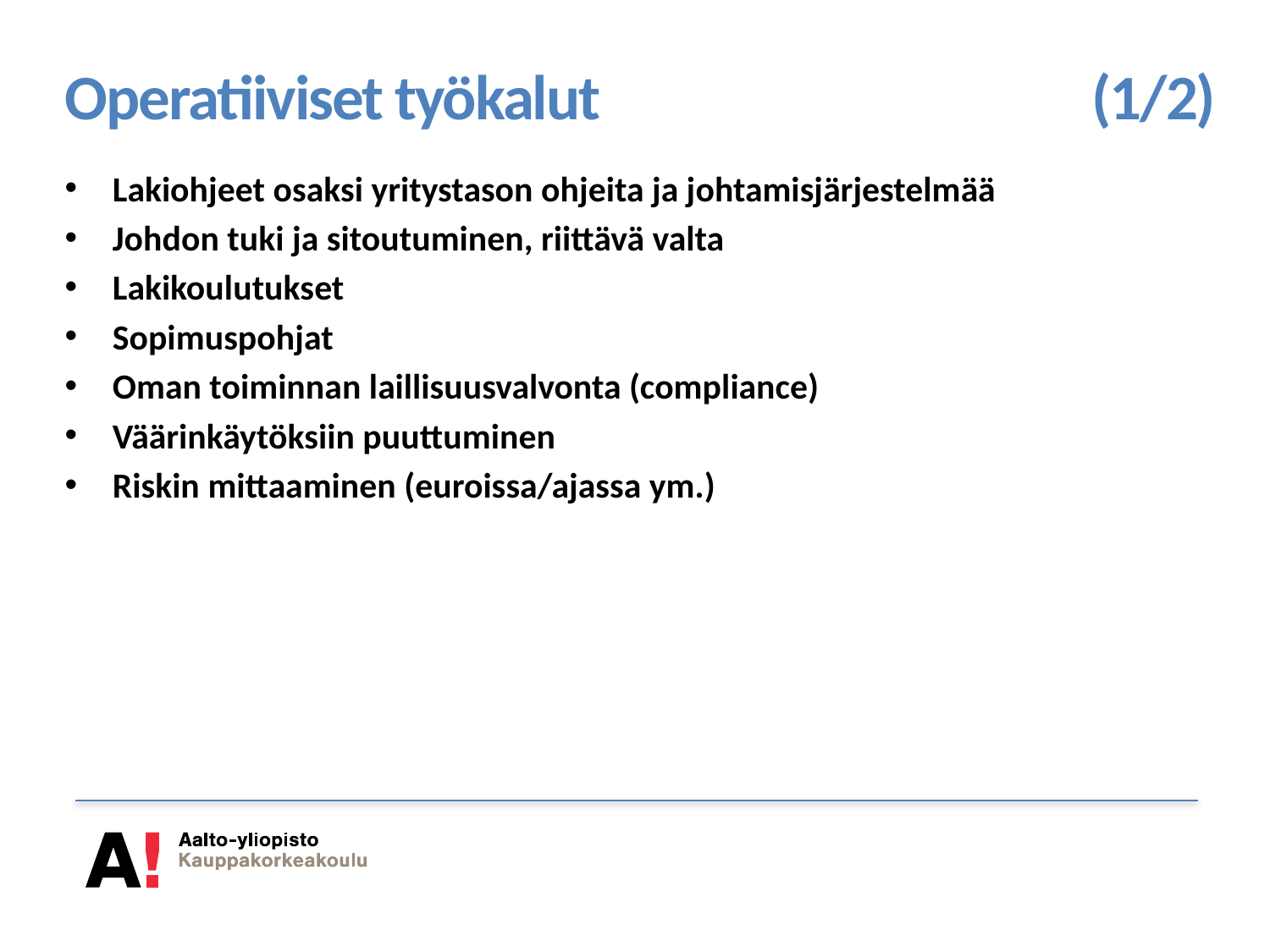

# Operatiiviset työkalut                                       (1/2)
Lakiohjeet osaksi yritystason ohjeita ja johtamisjärjestelmää
Johdon tuki ja sitoutuminen, riittävä valta
Lakikoulutukset
Sopimuspohjat
Oman toiminnan laillisuusvalvonta (compliance)
Väärinkäytöksiin puuttuminen
Riskin mittaaminen (euroissa/ajassa ym.)